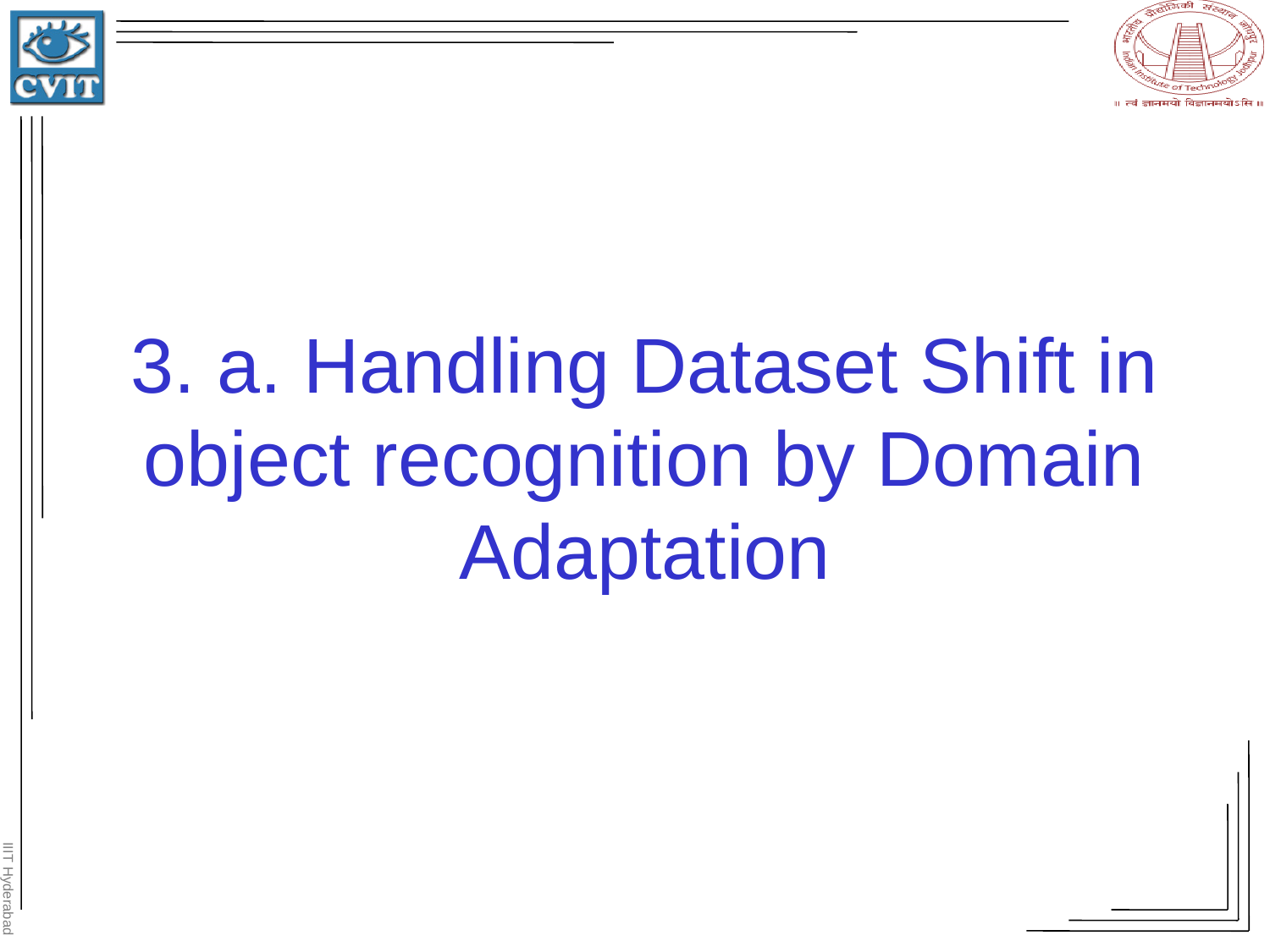

# 3. a. Handling Dataset Shift in object recognition by Domain Adaptation